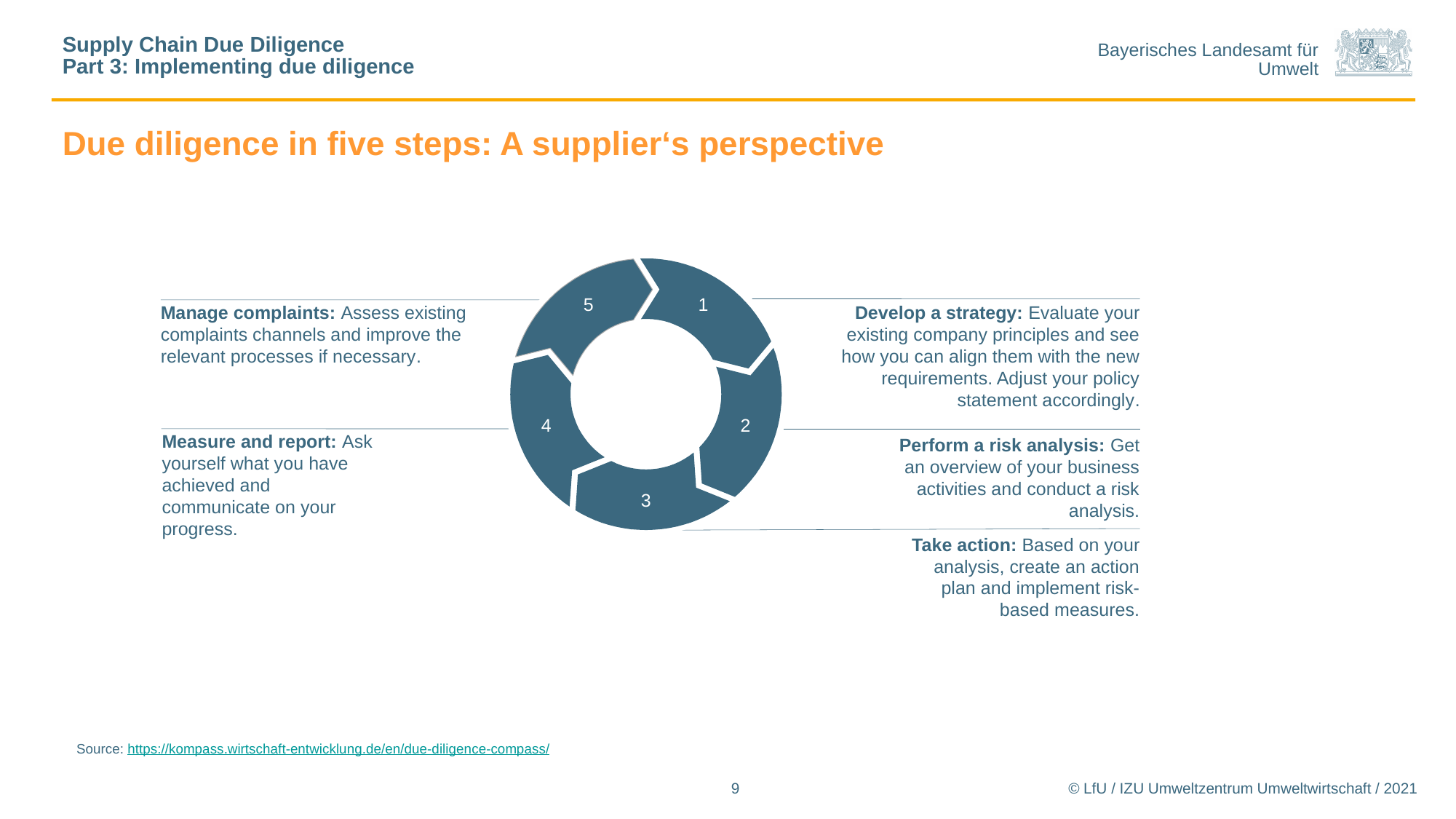

Supply Chain Due Diligence
Part 3: Implementing due diligence
# Due diligence in five steps: A supplier‘s perspective

5
1
Develop a strategy: Evaluate your existing company principles and see how you can align them with the new requirements. Adjust your policy statement accordingly.
Manage complaints: Assess existing complaints channels and improve the relevant processes if necessary.

4
2
Measure and report: Ask yourself what you have achieved and communicate on your progress.

Perform a risk analysis: Get an overview of your business activities and conduct a risk analysis.

3
Take action: Based on your analysis, create an action plan and implement risk-based measures.

Source: https://kompass.wirtschaft-entwicklung.de/en/due-diligence-compass/

9
© LfU / IZU Umweltzentrum Umweltwirtschaft / 2021